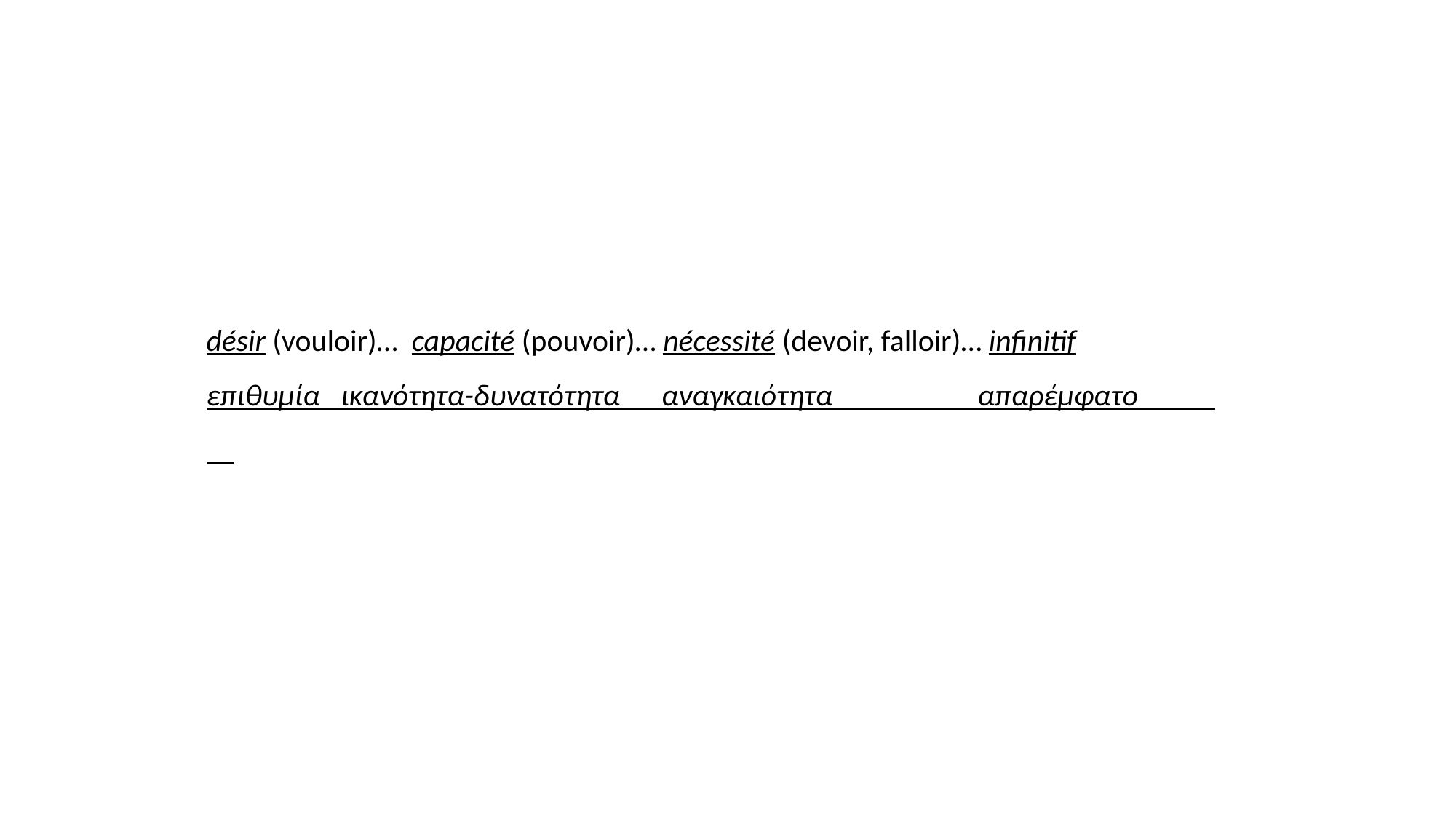

désir (vouloir)…  capacité (pouvoir)… nécessité (devoir, falloir)… infinitif
επιθυμία   ικανότητα-δυνατότητα      αναγκαιότητα                     απαρέμφατο